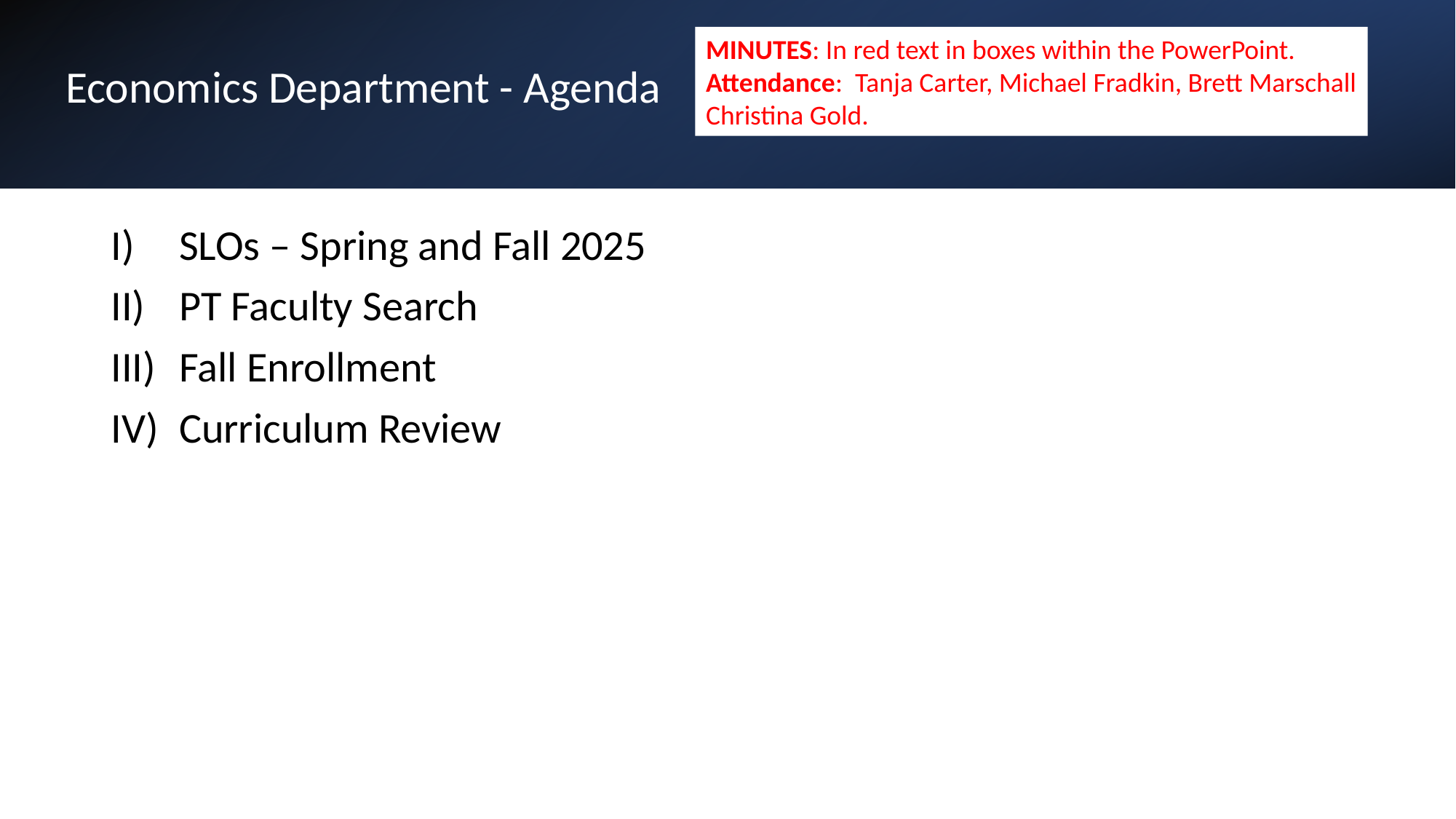

MINUTES: In red text in boxes within the PowerPoint.
Attendance:  Tanja Carter, Michael Fradkin, Brett Marschall
Christina Gold.
# Economics Department - Agenda
SLOs – Spring and Fall 2025
PT Faculty Search
Fall Enrollment
Curriculum Review